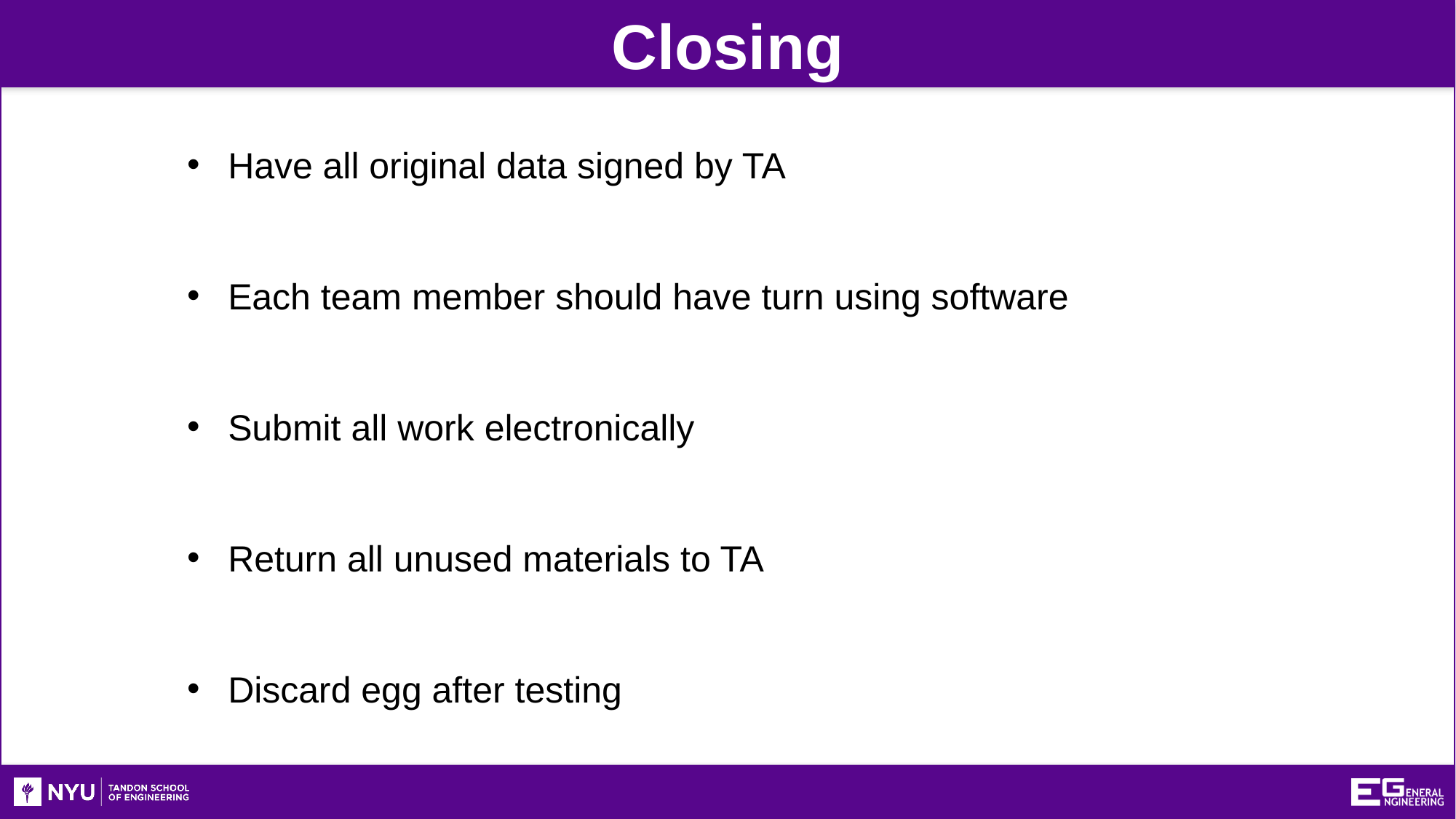

Closing
Have all original data signed by TA

Each team member should have turn using software

Submit all work electronically

Return all unused materials to TA

Discard egg after testing